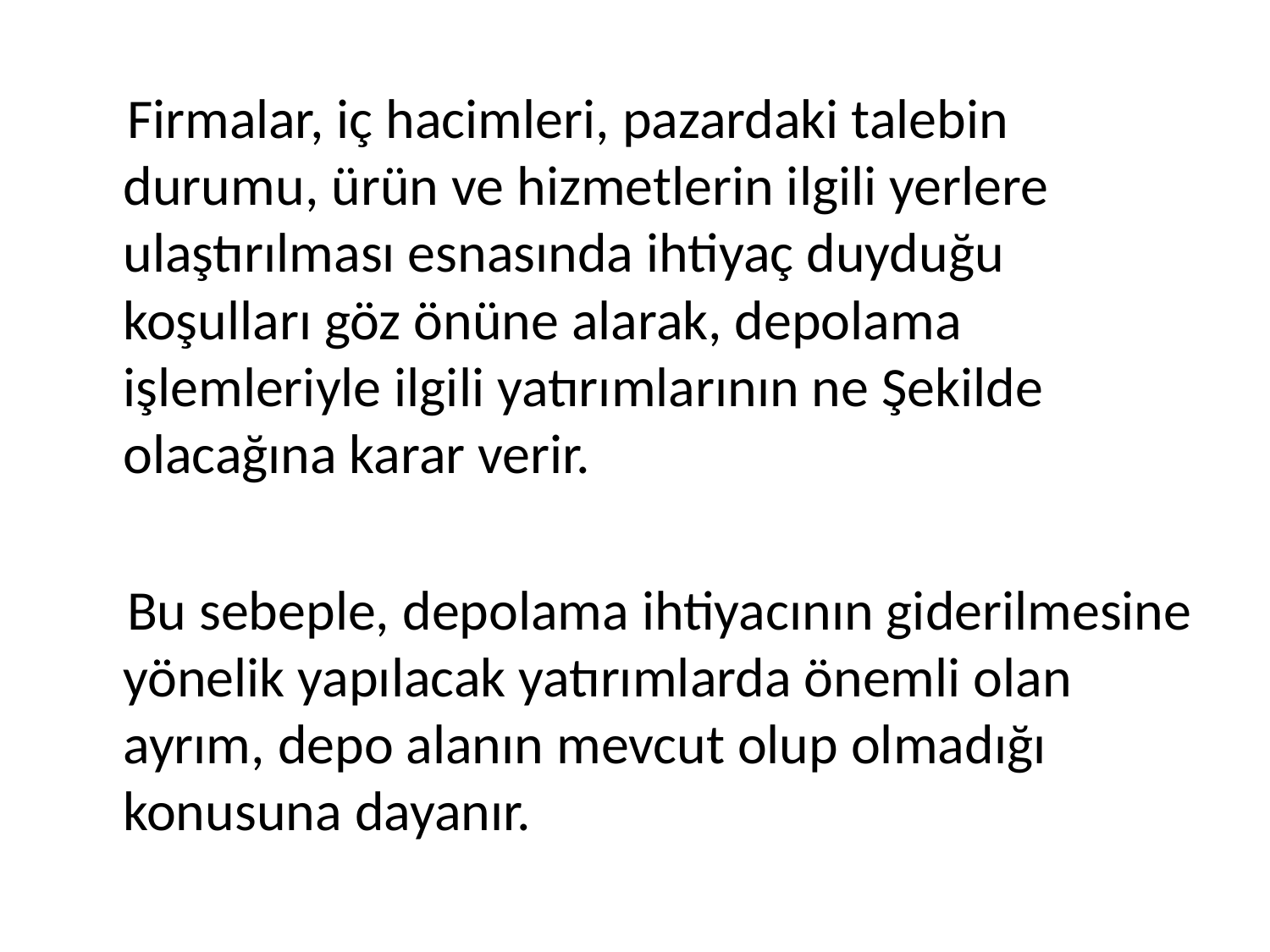

Firmalar, iç hacimleri, pazardaki talebin durumu, ürün ve hizmetlerin ilgili yerlere ulaştırılması esnasında ihtiyaç duyduğu koşulları göz önüne alarak, depolama işlemleriyle ilgili yatırımlarının ne Şekilde olacağına karar verir.

    Bu sebeple, depolama ihtiyacının giderilmesine yönelik yapılacak yatırımlarda önemli olan ayrım, depo alanın mevcut olup olmadığı konusuna dayanır.